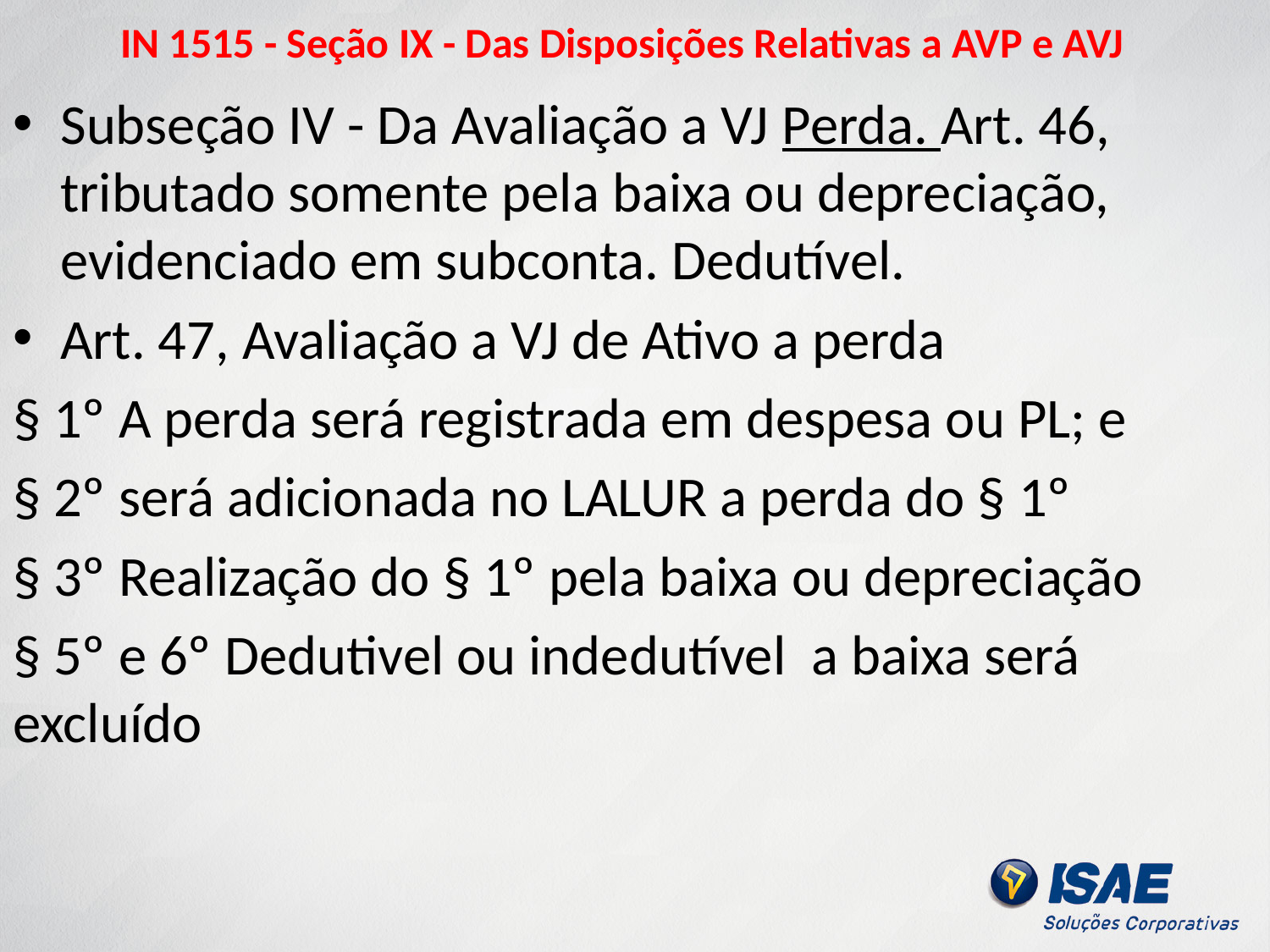

# IN 1515 - Seção IX - Das Disposições Relativas a AVP e AVJ
Subseção IV - Da Avaliação a VJ Perda. Art. 46, tributado somente pela baixa ou depreciação, evidenciado em subconta. Dedutível.
Art. 47, Avaliação a VJ de Ativo a perda
§ 1º A perda será registrada em despesa ou PL; e
§ 2º será adicionada no LALUR a perda do § 1º
§ 3º Realização do § 1º pela baixa ou depreciação
§ 5º e 6º Dedutivel ou indedutível  a baixa será excluído